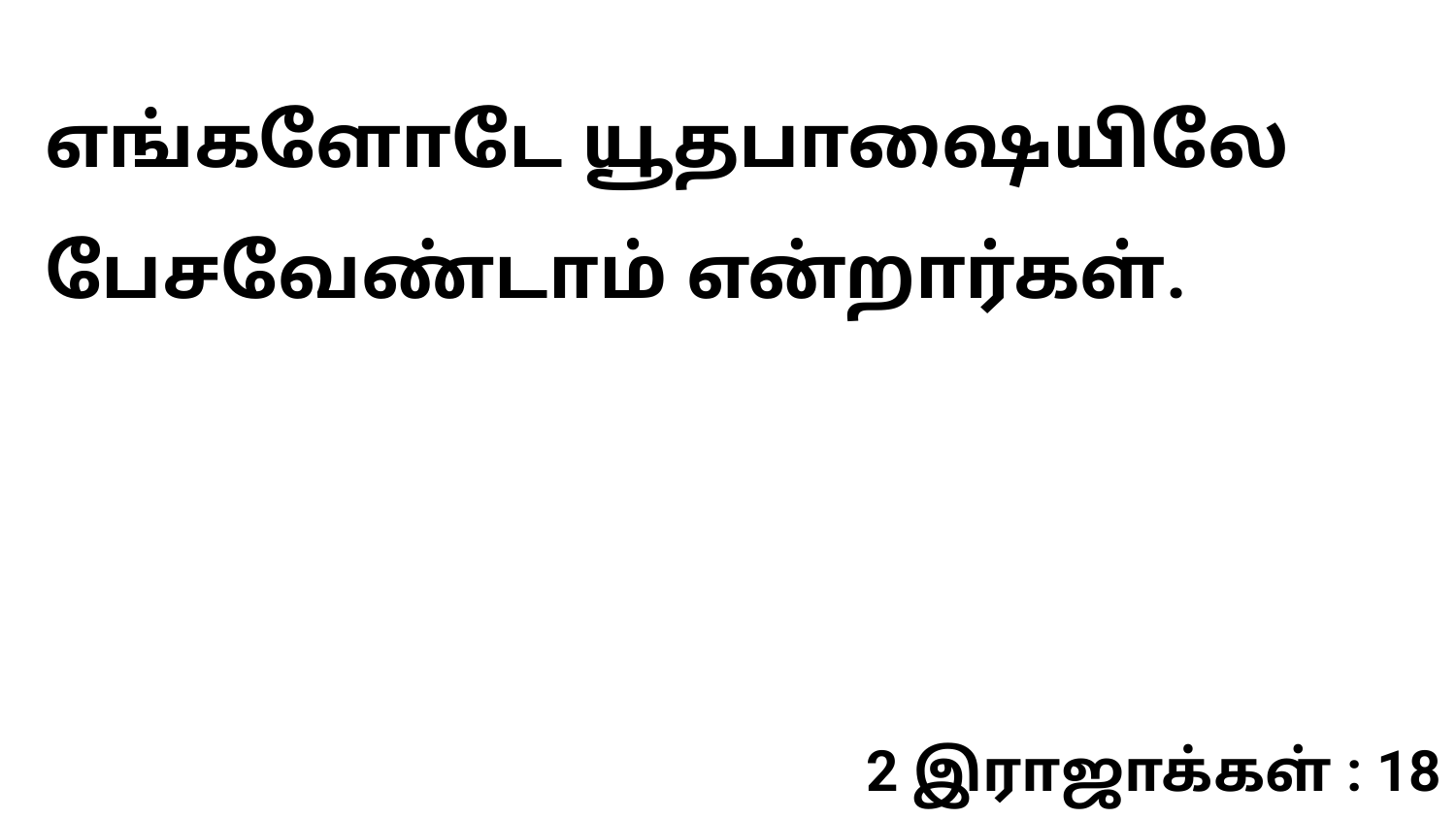

எங்களோடே யூதபாஷையிலே பேசவேண்டாம் என்றார்கள்.
2 இராஜாக்கள் : 18